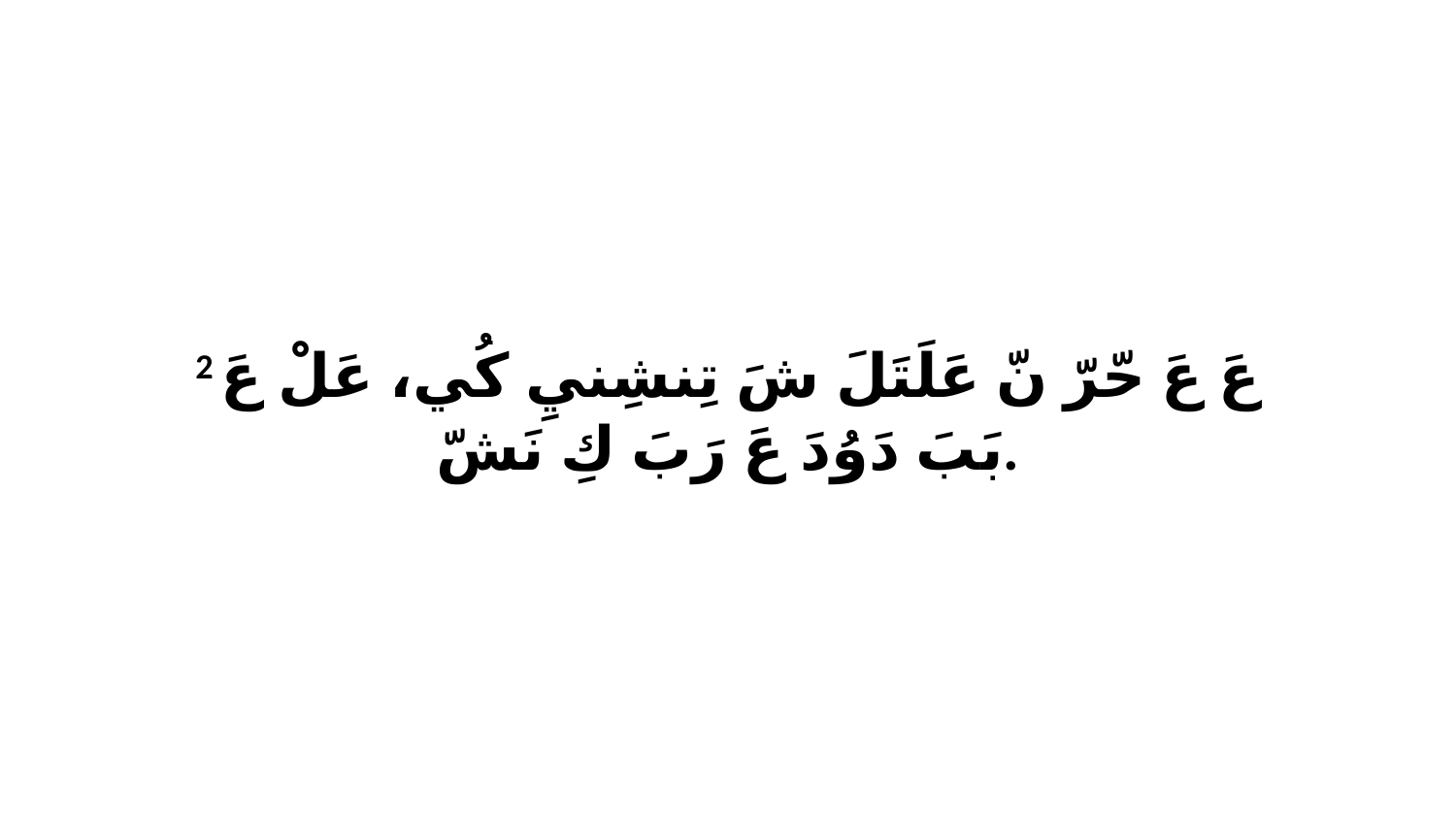

2 عَ عَ حّرّ نّ عَلَتَلَ شَ تِنشِنيِ كُي، عَلْ عَ بَبَ دَوُدَ عَ رَبَ كِ نَشّ.